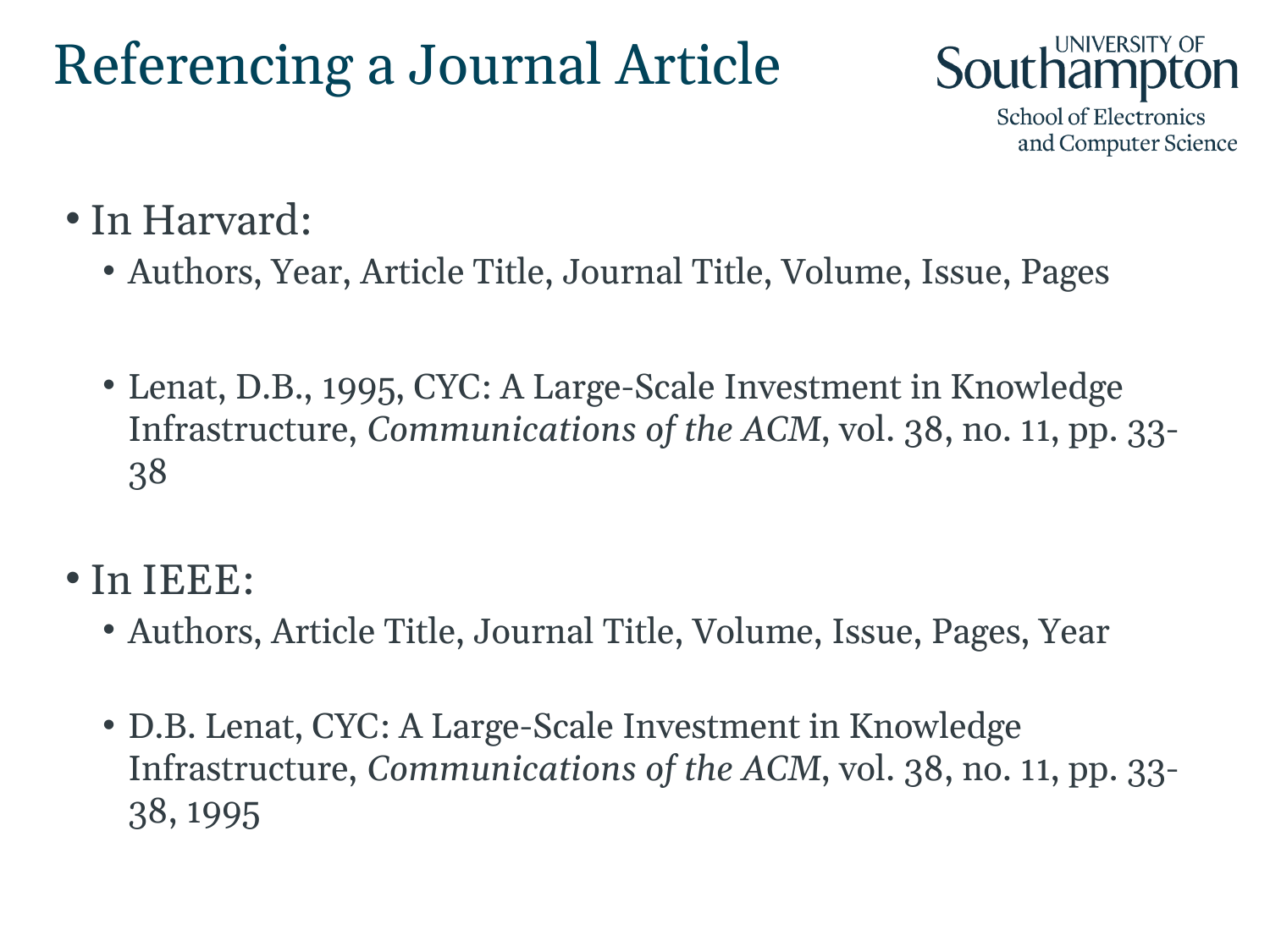

# Referencing a Journal Article
In Harvard:
Authors, Year, Article Title, Journal Title, Volume, Issue, Pages

Lenat, D.B., 1995, CYC: A Large-Scale Investment in Knowledge Infrastructure, Communications of the ACM, vol. 38, no. 11, pp. 33-38

In IEEE:
Authors, Article Title, Journal Title, Volume, Issue, Pages, Year

D.B. Lenat, CYC: A Large-Scale Investment in Knowledge Infrastructure, Communications of the ACM, vol. 38, no. 11, pp. 33-38, 1995